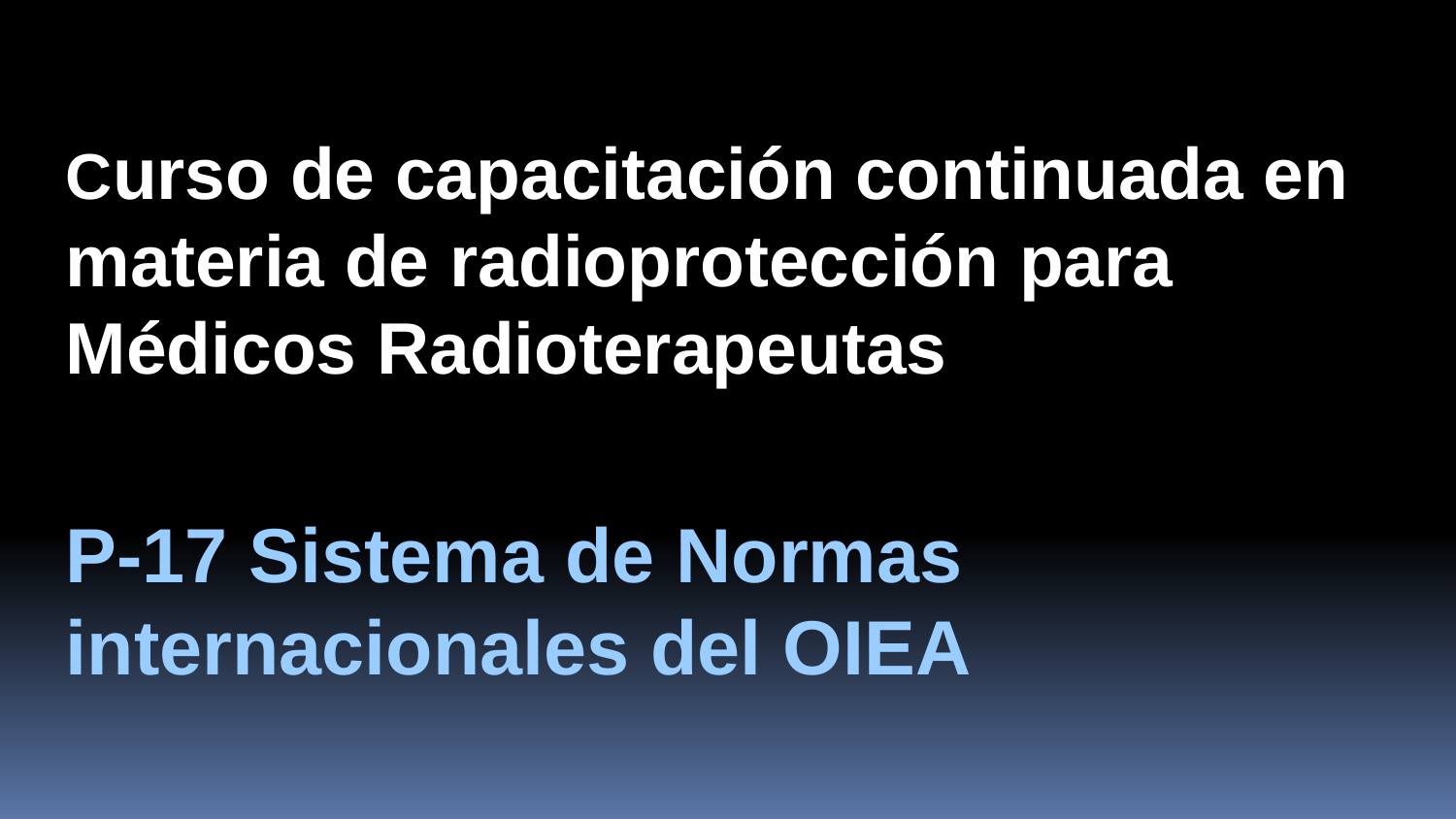

Curso de capacitación continuada en materia de radioprotección para Médicos Radioterapeutas

P-17 Sistema de Normas internacionales del OIEA